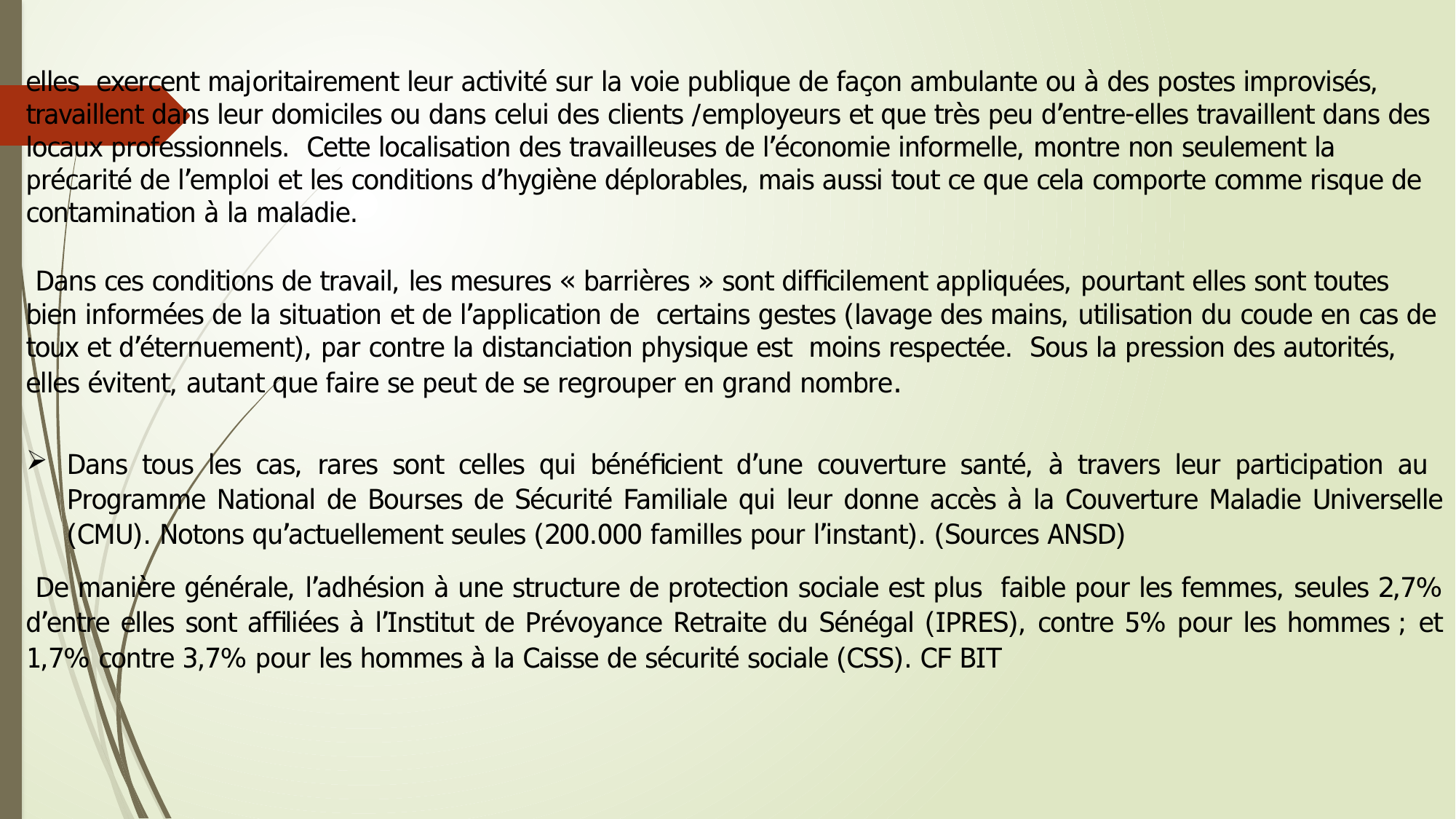

elles  exercent majoritairement leur activité sur la voie publique de façon ambulante ou à des postes improvisés, travaillent dans leur domiciles ou dans celui des clients /employeurs et que très peu d’entre-elles travaillent dans des locaux professionnels.  Cette localisation des travailleuses de l’économie informelle, montre non seulement la précarité de l’emploi et les conditions d’hygiène déplorables, mais aussi tout ce que cela comporte comme risque de contamination à la maladie.

 Dans ces conditions de travail, les mesures « barrières » sont difficilement appliquées, pourtant elles sont toutes bien informées de la situation et de l’application de  certains gestes (lavage des mains, utilisation du coude en cas de toux et d’éternuement), par contre la distanciation physique est  moins respectée.  Sous la pression des autorités, elles évitent, autant que faire se peut de se regrouper en grand nombre.

Dans tous les cas, rares sont celles qui bénéficient d’une couverture santé, à travers leur participation au  Programme National de Bourses de Sécurité Familiale qui leur donne accès à la Couverture Maladie Universelle (CMU). Notons qu’actuellement seules (200.000 familles pour l’instant). (Sources ANSD)
 De manière générale, l’adhésion à une structure de protection sociale est plus  faible pour les femmes, seules 2,7% d’entre elles sont affiliées à l’Institut de Prévoyance Retraite du Sénégal (IPRES), contre 5% pour les hommes ; et 1,7% contre 3,7% pour les hommes à la Caisse de sécurité sociale (CSS). CF BIT